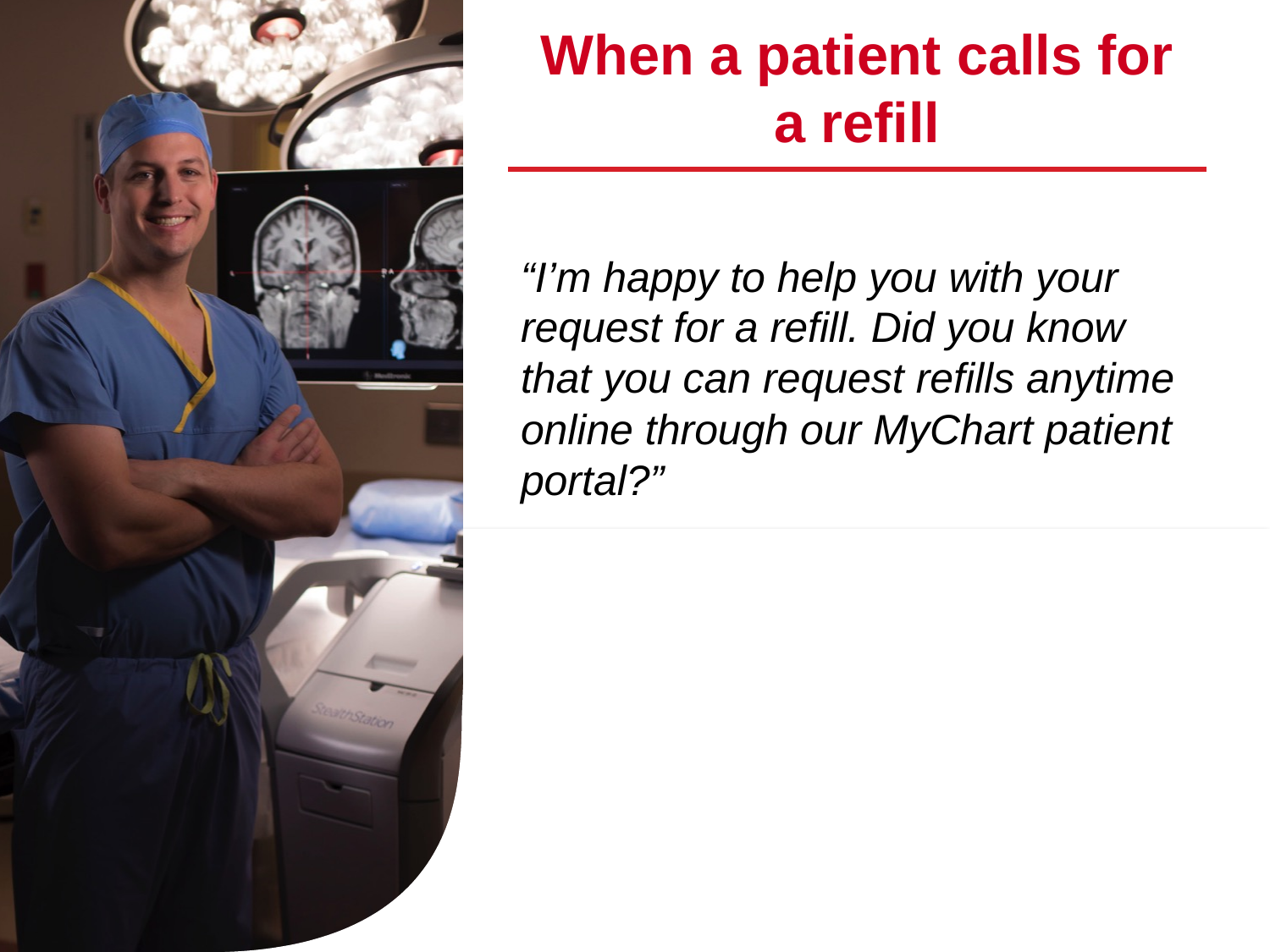

# When a patient calls for a refill
“I’m happy to help you with your request for a refill. Did you know that you can request refills anytime online through our MyChart patient portal?”